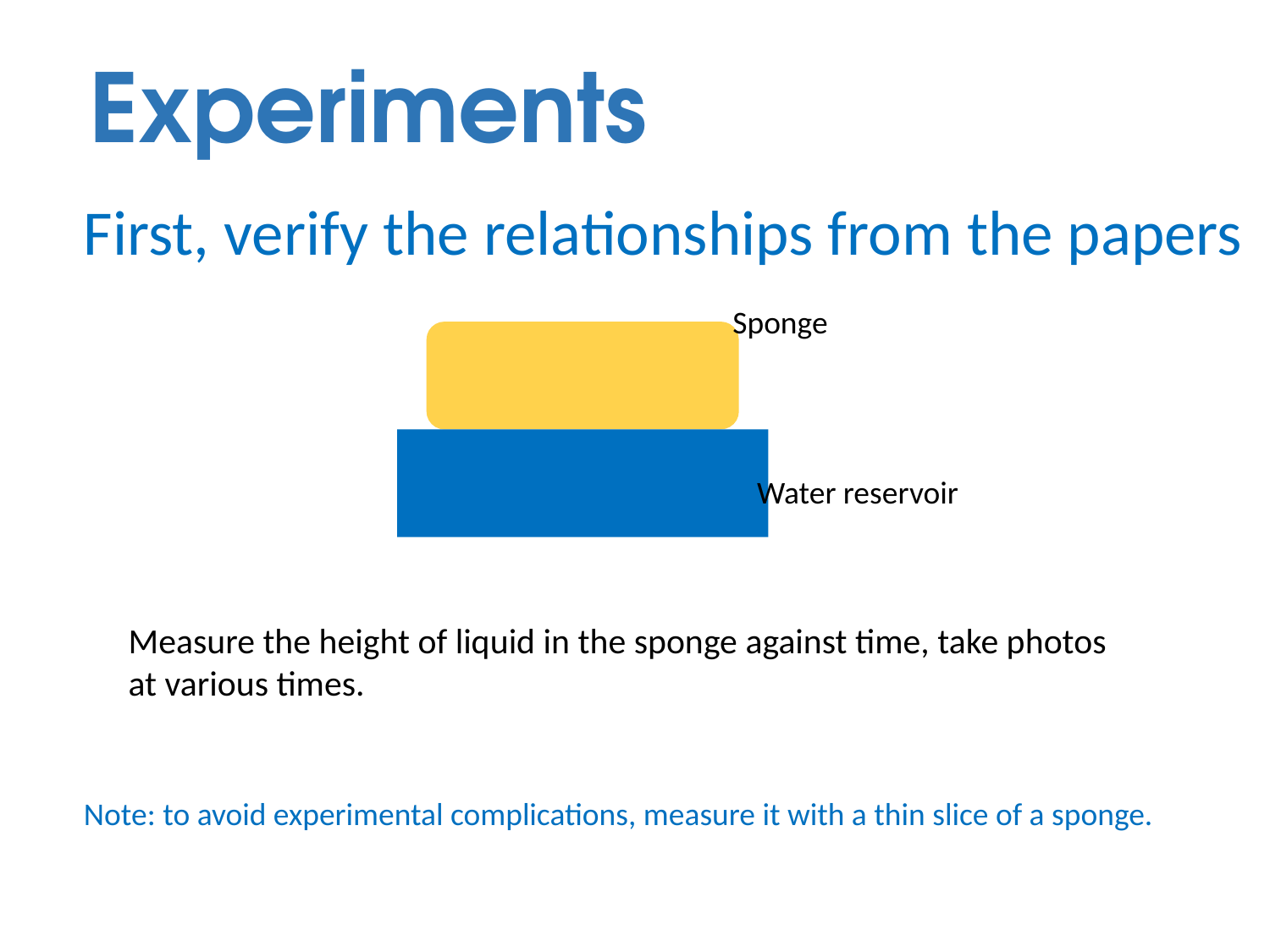

# Experiments
First, verify the relationships from the papers
Sponge

Water reservoir
Measure the height of liquid in the sponge against time, take photos at various times.
Note: to avoid experimental complications, measure it with a thin slice of a sponge.